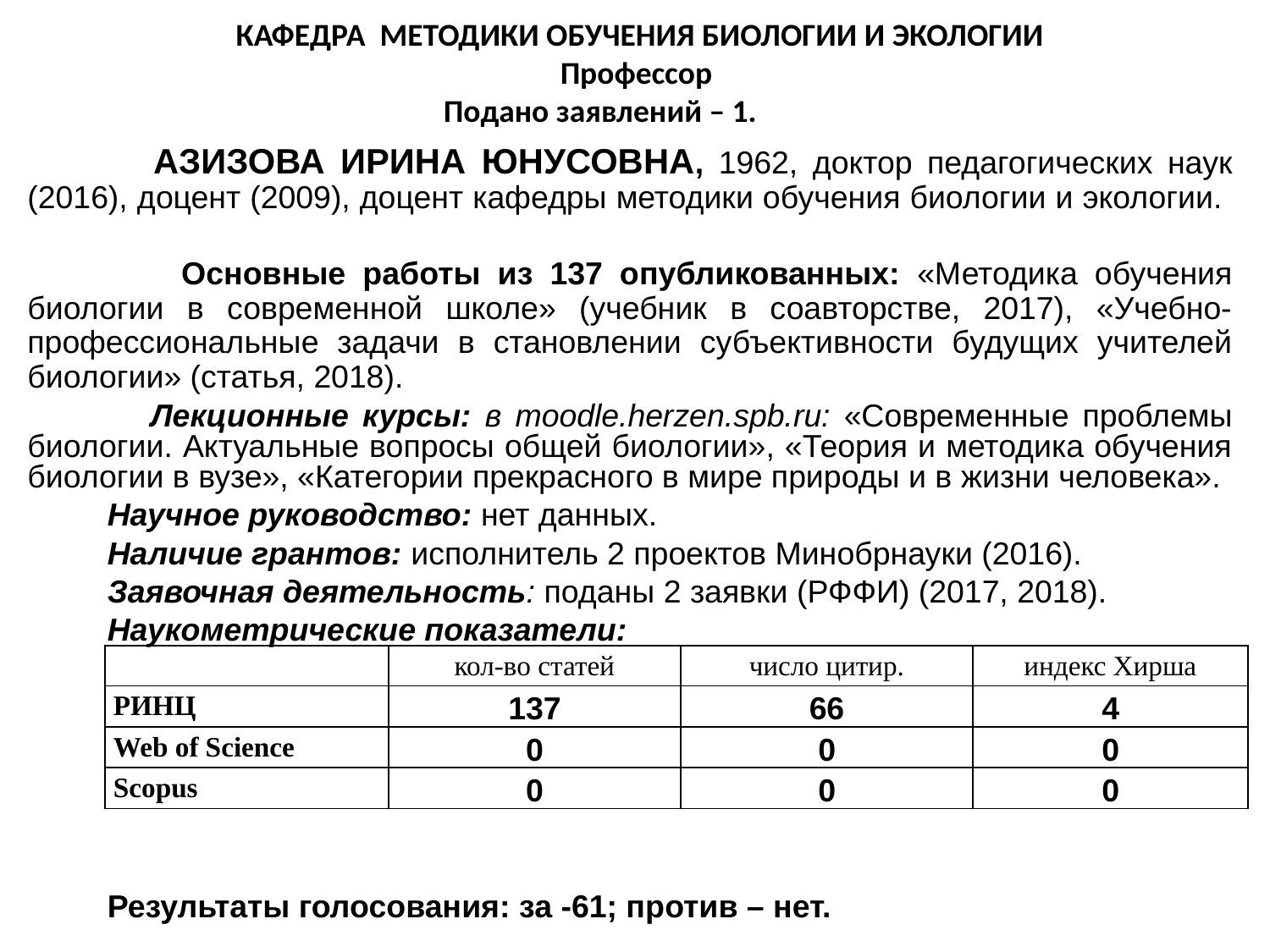

КАФЕДРА  МЕТОДИКИ ОБУЧЕНИЯ БИОЛОГИИ И ЭКОЛОГИИ
Профессор
Подано заявлений – 1.
        АЗИЗОВА ИРИНА ЮНУСОВНА, 1962, доктор педагогических наук (2016), доцент (2009), доцент кафедры методики обучения биологии и экологии.
         Основные работы из 137 опубликованных: «Методика обучения биологии в современной школе» (учебник в соавторстве, 2017), «Учебно-профессиональные задачи в становлении субъективности будущих учителей биологии» (статья, 2018).
         Лекционные курсы: в moodle.herzen.spb.ru: «Современные проблемы биологии. Актуальные вопросы общей биологии», «Теория и методика обучения биологии в вузе», «Категории прекрасного в мире природы и в жизни человека».
         Научное руководство: нет данных.
         Наличие грантов: исполнитель 2 проектов Минобрнауки (2016).
         Заявочная деятельность: поданы 2 заявки (РФФИ) (2017, 2018).
         Наукометрические показатели:

         Результаты голосования: за -61; против – нет.

|  | кол-во статей | число цитир. | индекс Хирша |
| --- | --- | --- | --- |
| РИНЦ | 137 | 66 | 4 |
| Web of Science | 0 | 0 | 0 |
| Scopus | 0 | 0 | 0 |